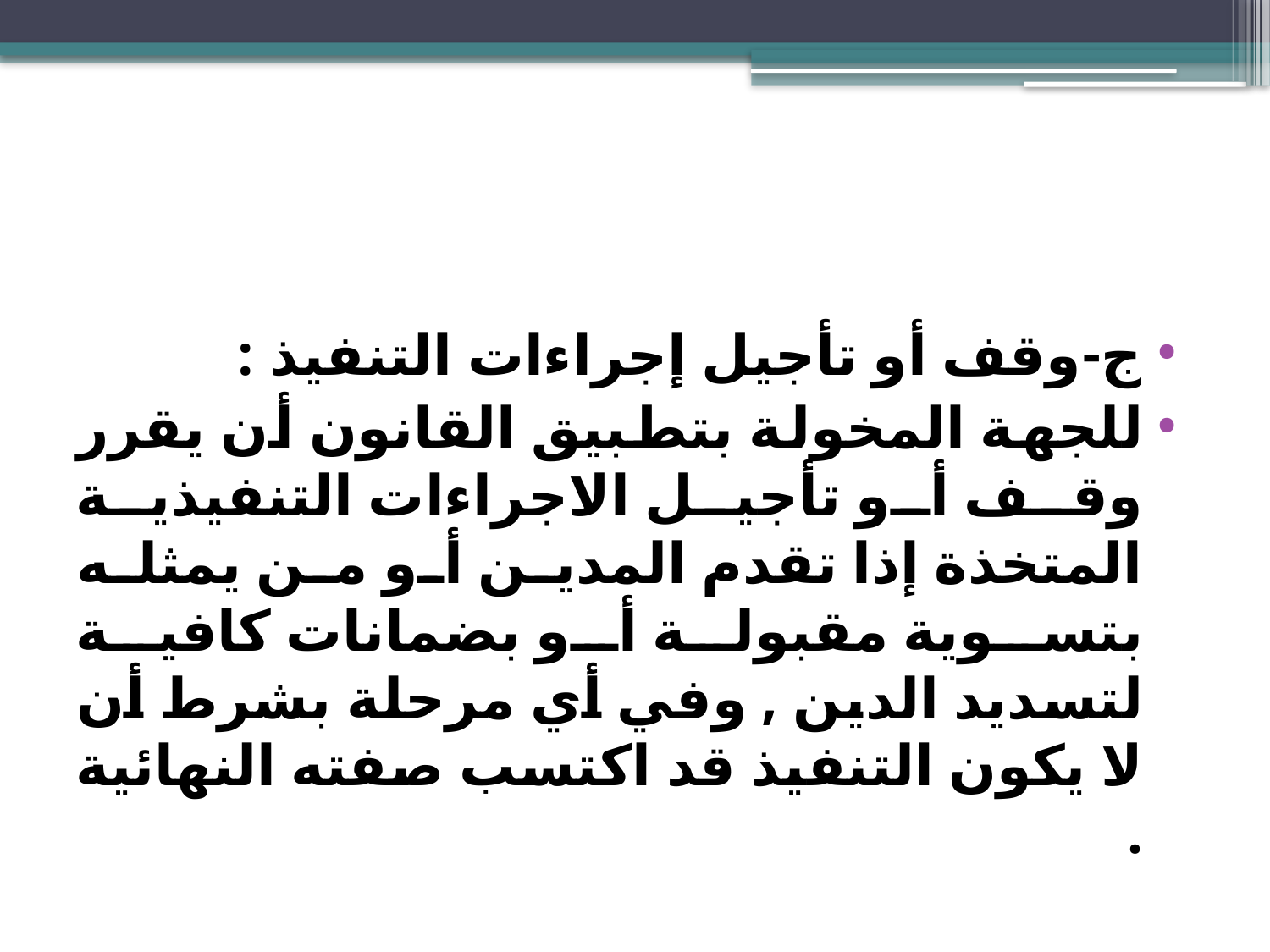

#
ج-وقف أو تأجيل إجراءات التنفيذ :
للجهة المخولة بتطبيق القانون أن يقرر وقف أو تأجيل الاجراءات التنفيذية المتخذة إذا تقدم المدين أو من يمثله بتسوية مقبولة أو بضمانات كافية لتسديد الدين , وفي أي مرحلة بشرط أن لا يكون التنفيذ قد اكتسب صفته النهائية .